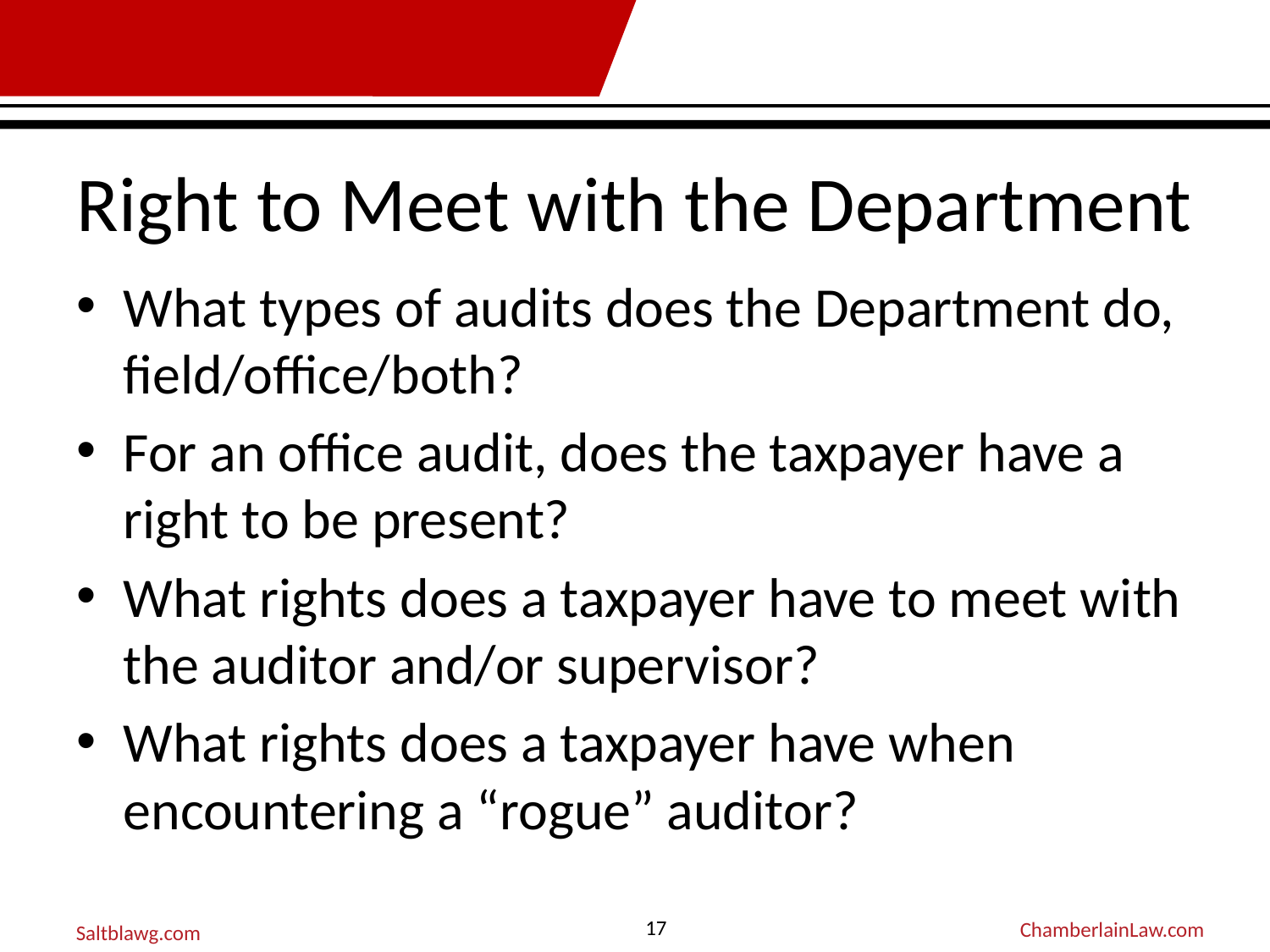

# Right to Meet with the Department
What types of audits does the Department do, field/office/both?
For an office audit, does the taxpayer have a right to be present?
What rights does a taxpayer have to meet with the auditor and/or supervisor?
What rights does a taxpayer have when encountering a “rogue” auditor?
17